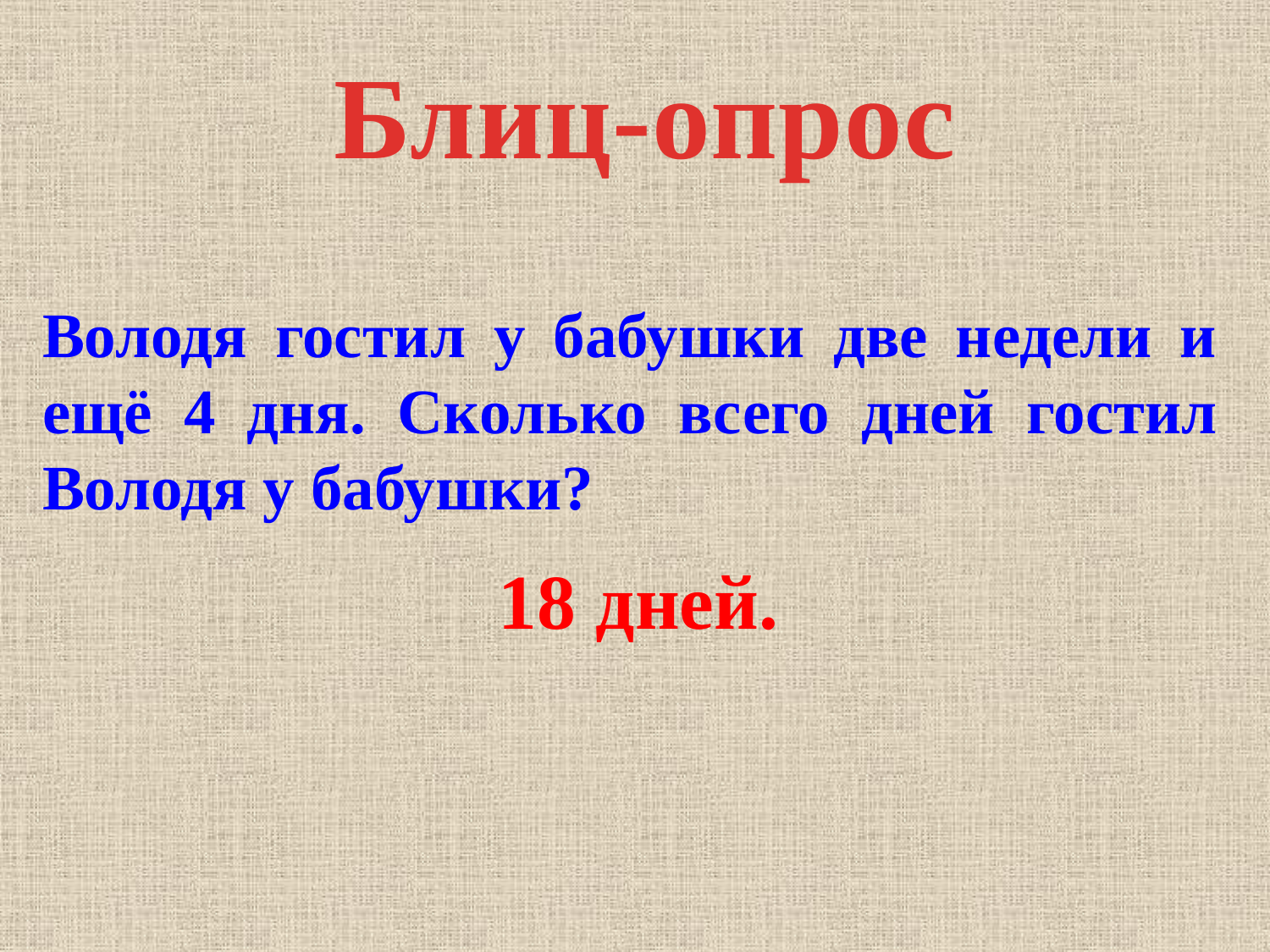

Блиц-опрос
Володя гостил у бабушки две недели и ещё 4 дня. Сколько всего дней гостил Володя у бабушки?
18 дней.